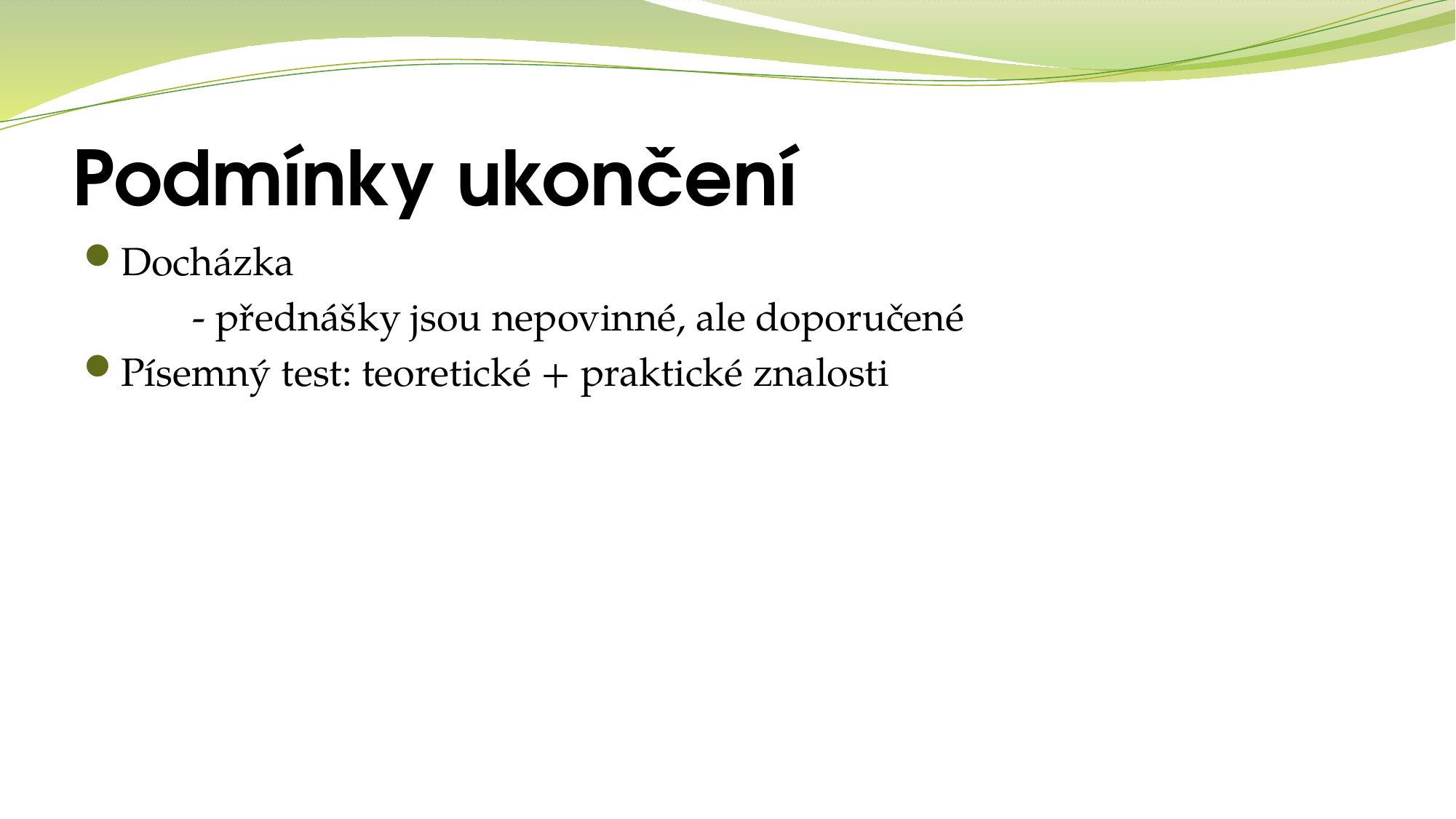

# Podmínky ukončení
Docházka
	- přednášky jsou nepovinné, ale doporučené
Písemný test: teoretické + praktické znalosti